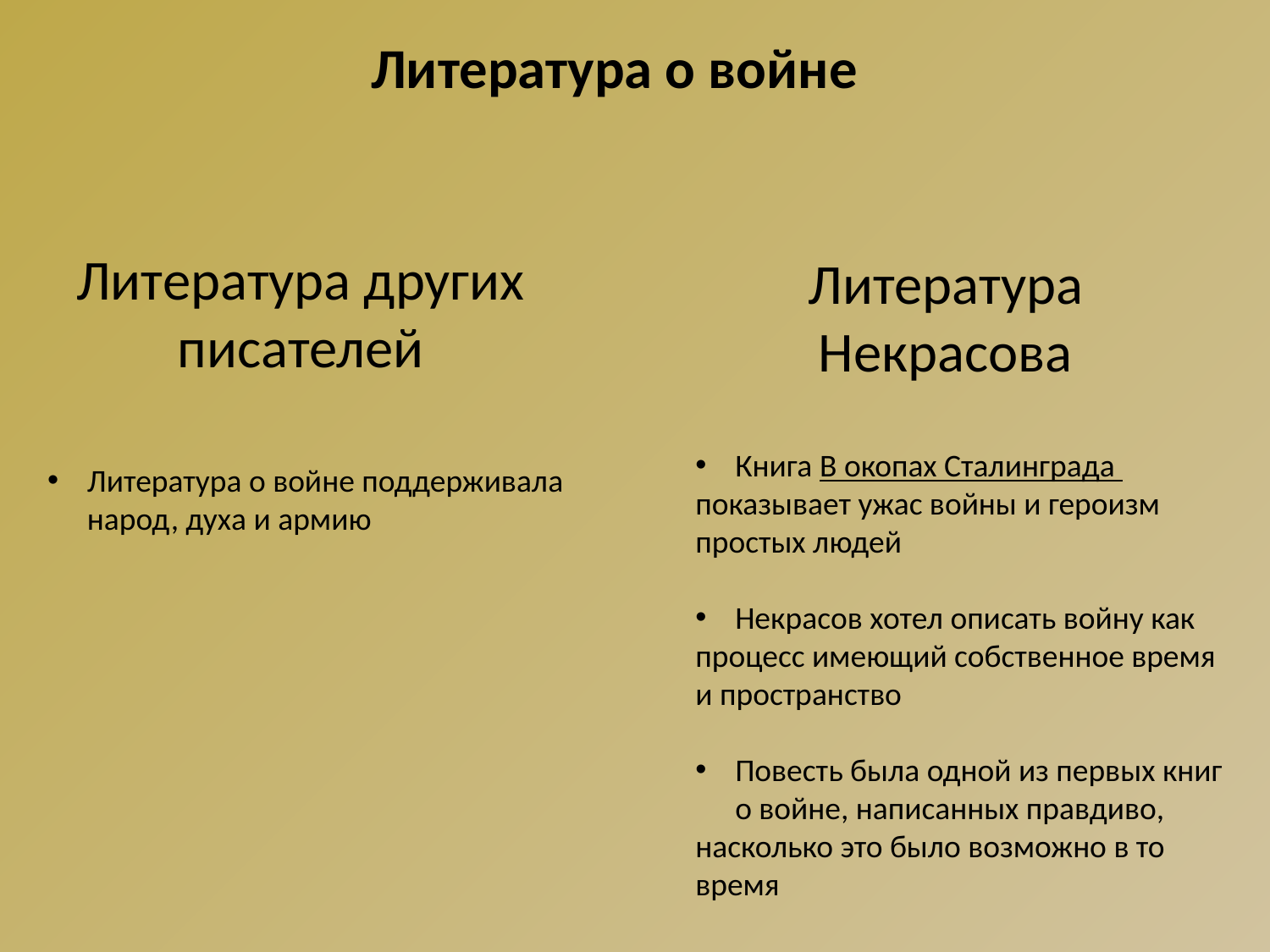

Литература о войне
# Литература других писателей
Литература Некрасова
Книга В окопах Сталинграда
показывает ужас войны и героизм
простых людей

Некрасов хотел описать войну как
процесс имеющий собственное время и пространствo

Повесть была одной из первых книг о войне, написанных правдиво,
насколько это было возможно в то
время

Литература о войне поддерживала народ, духа и армию